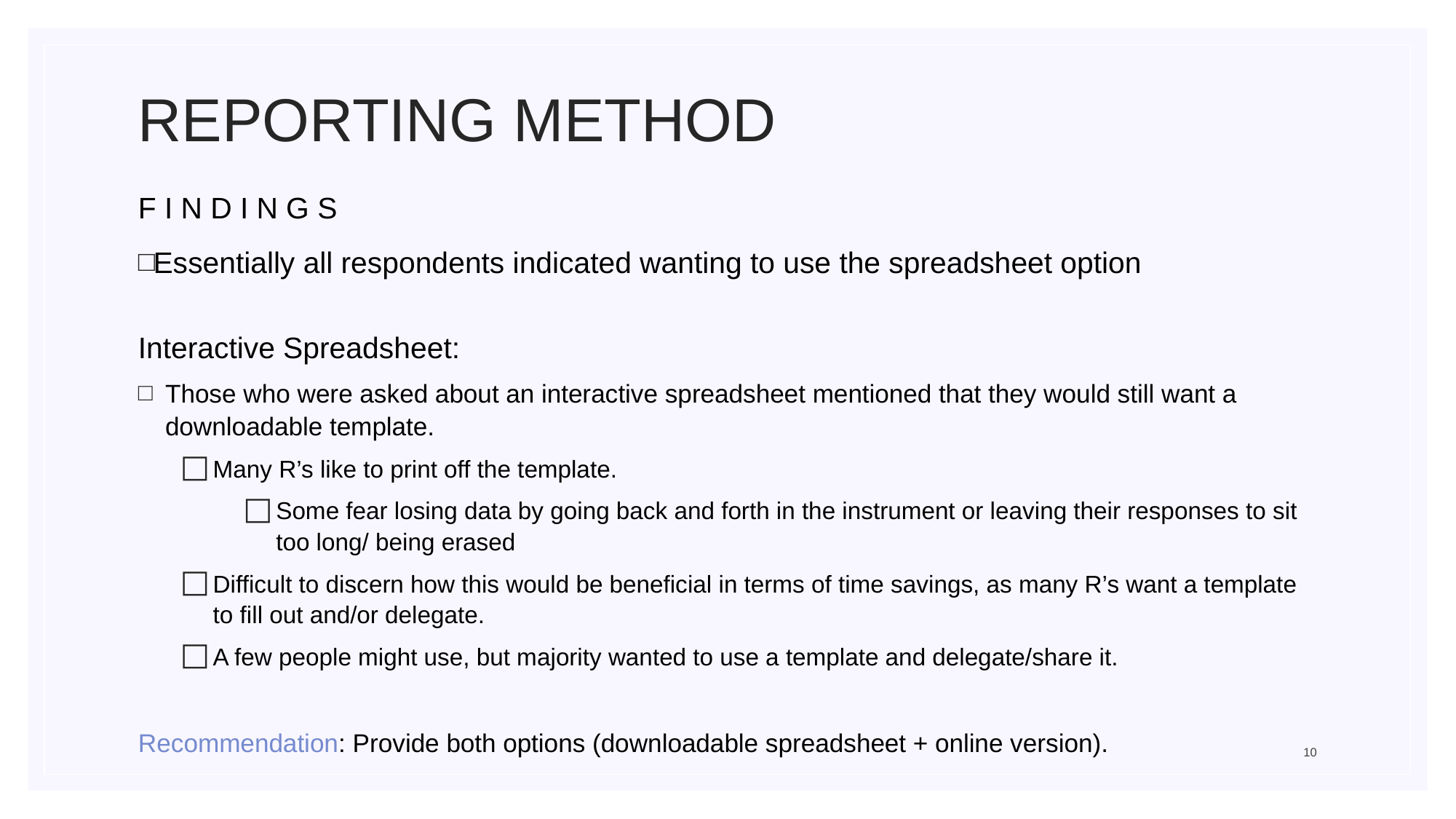

# REPORTING METHOD
F I N D I N G S
Essentially all respondents indicated wanting to use the spreadsheet option

Interactive Spreadsheet:
Those who were asked about an interactive spreadsheet mentioned that they would still want a downloadable template.
Many R’s like to print off the template.
Some fear losing data by going back and forth in the instrument or leaving their responses to sit too long/ being erased
Difficult to discern how this would be beneficial in terms of time savings, as many R’s want a template to fill out and/or delegate.
A few people might use, but majority wanted to use a template and delegate/share it.

Recommendation: Provide both options (downloadable spreadsheet + online version).
10